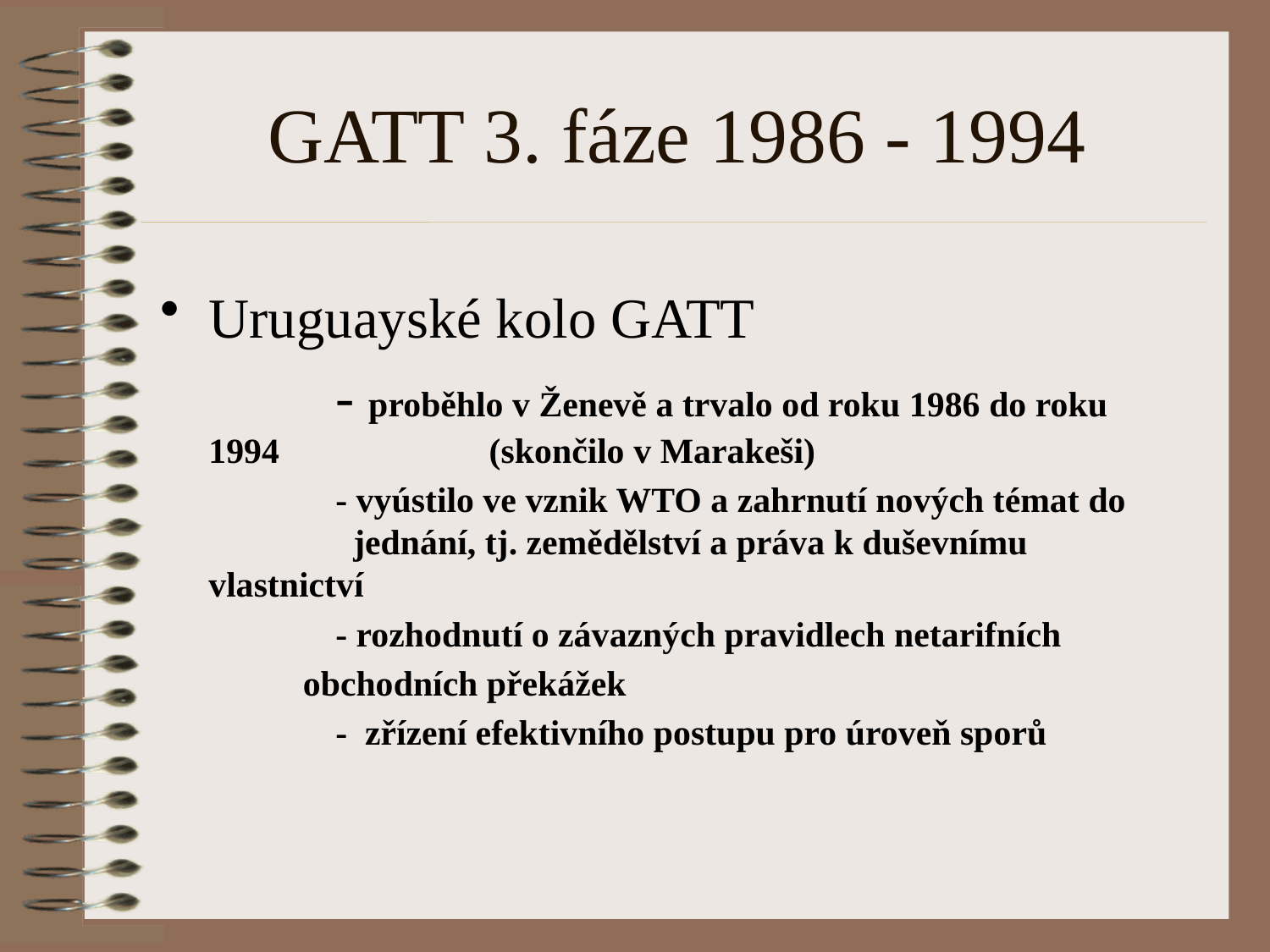

# GATT 3. fáze 1986 - 1994
Uruguayské kolo GATT
		- proběhlo v Ženevě a trvalo od roku 1986 do roku 1994 	   	   (skončilo v Marakeši)
		- vyústilo ve vznik WTO a zahrnutí nových témat do 	  jednání, tj. zemědělství a práva k duševnímu vlastnictví
		- rozhodnutí o závazných pravidlech netarifních
                obchodních překážek
		-  zřízení efektivního postupu pro úroveň sporů